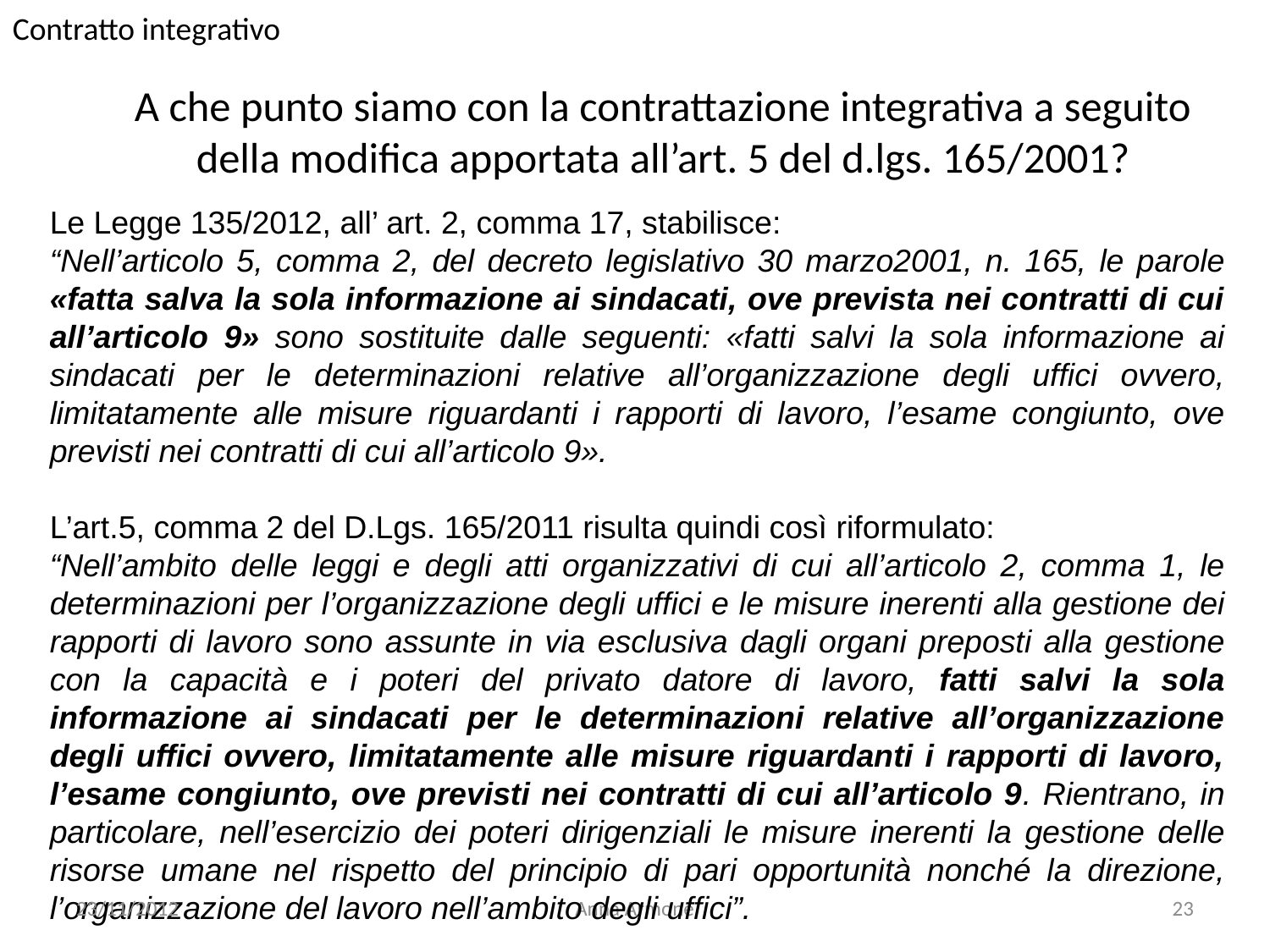

Contratto integrativo
# A che punto siamo con la contrattazione integrativa a seguito della modifica apportata all’art. 5 del d.lgs. 165/2001?
Le Legge 135/2012, all’ art. 2, comma 17, stabilisce:
“Nell’articolo 5, comma 2, del decreto legislativo 30 marzo2001, n. 165, le parole «fatta salva la sola informazione ai sindacati, ove prevista nei contratti di cui all’articolo 9» sono sostituite dalle seguenti: «fatti salvi la sola informazione ai sindacati per le determinazioni relative all’organizzazione degli uffici ovvero, limitatamente alle misure riguardanti i rapporti di lavoro, l’esame congiunto, ove previsti nei contratti di cui all’articolo 9».

L’art.5, comma 2 del D.Lgs. 165/2011 risulta quindi così riformulato:
“Nell’ambito delle leggi e degli atti organizzativi di cui all’articolo 2, comma 1, le determinazioni per l’organizzazione degli uffici e le misure inerenti alla gestione dei rapporti di lavoro sono assunte in via esclusiva dagli organi preposti alla gestione con la capacità e i poteri del privato datore di lavoro, fatti salvi la sola informazione ai sindacati per le determinazioni relative all’organizzazione degli uffici ovvero, limitatamente alle misure riguardanti i rapporti di lavoro, l’esame congiunto, ove previsti nei contratti di cui all’articolo 9. Rientrano, in particolare, nell’esercizio dei poteri dirigenziali le misure inerenti la gestione delle risorse umane nel rispetto del principio di pari opportunità nonché la direzione, l’organizzazione del lavoro nell’ambito degli uffici”.
23/11/2012
Anna Armone
23